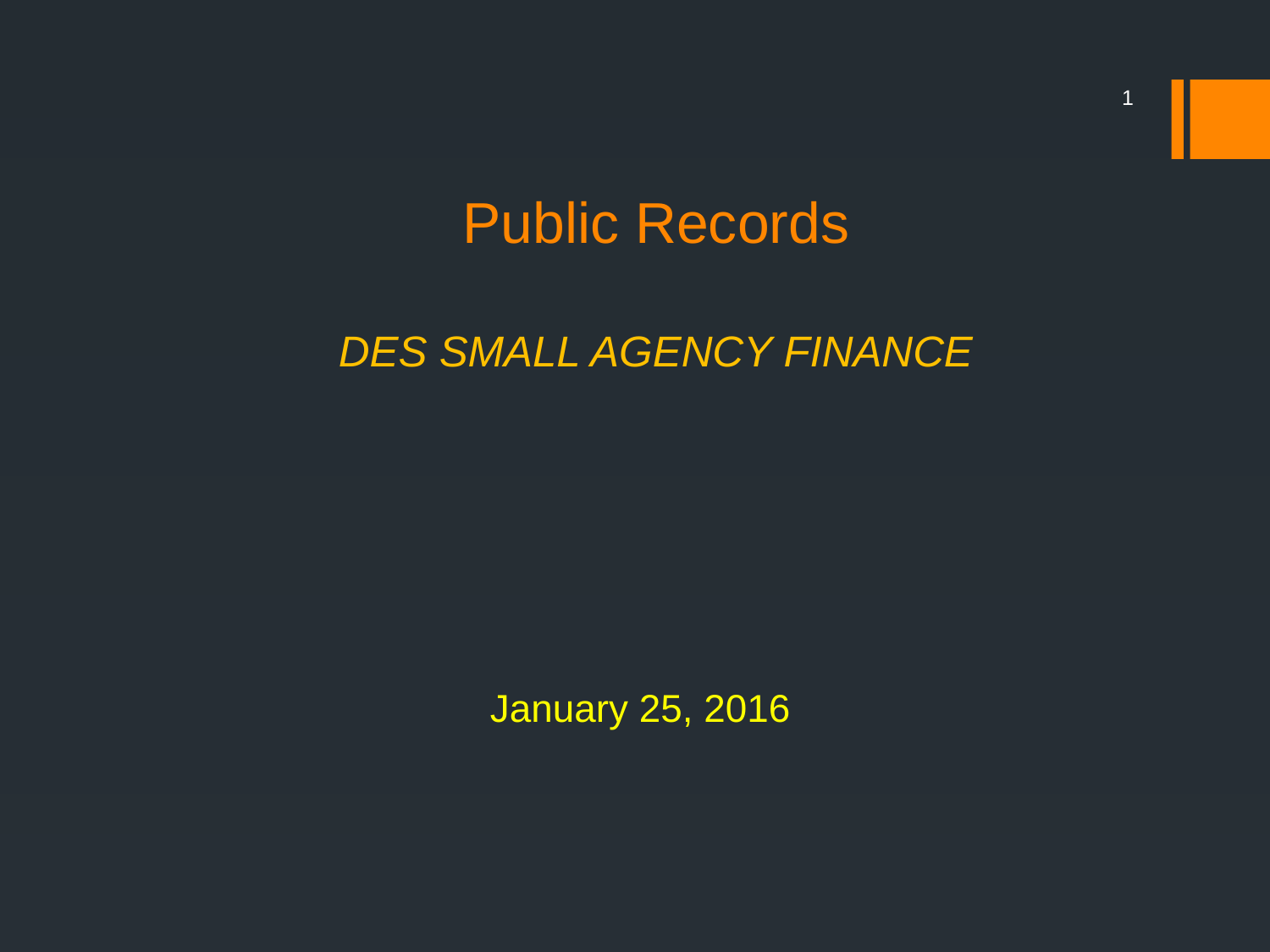

1
# Public Records DES SMALL AGENCY FINANCE
January 25, 2016